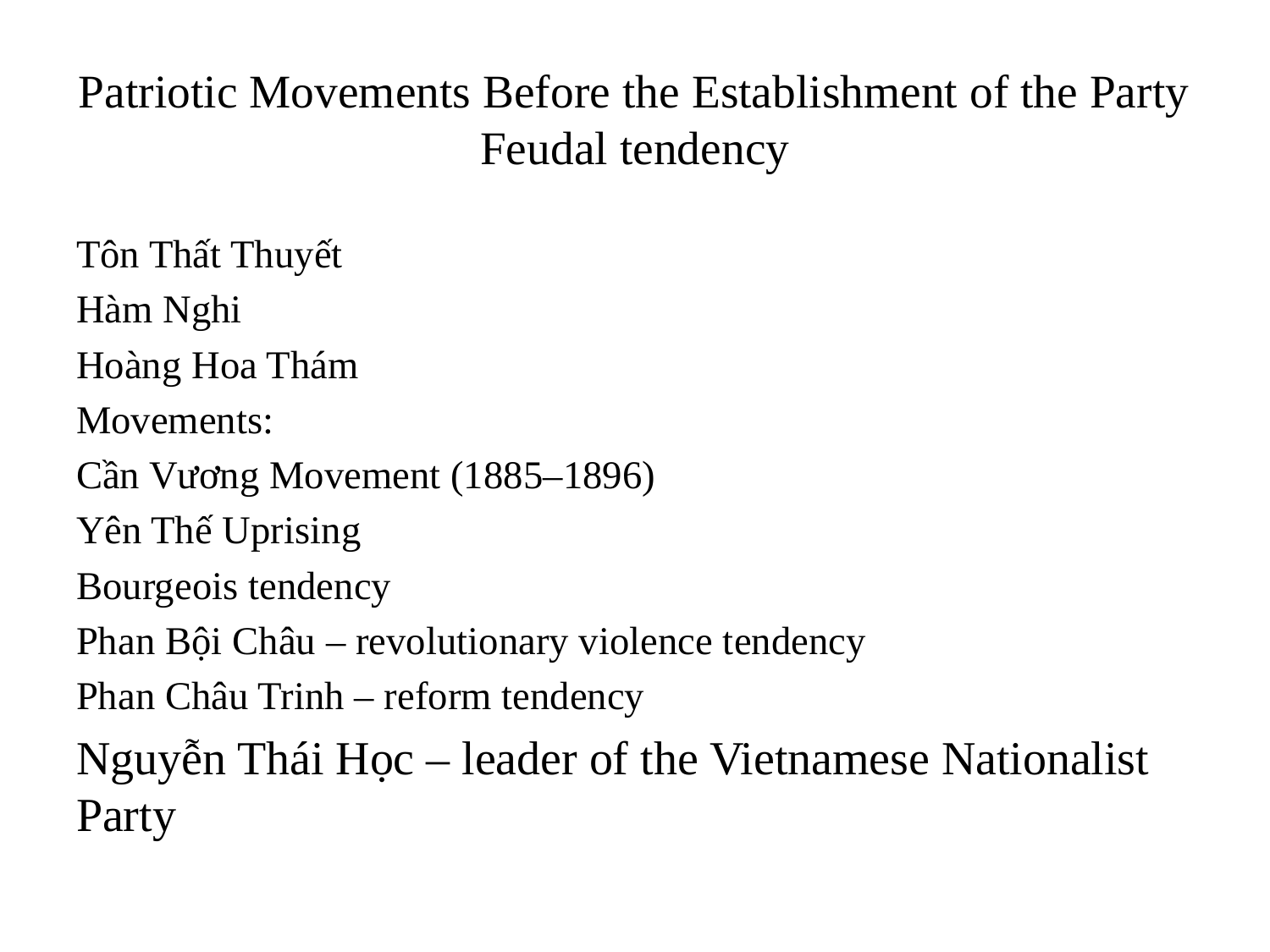

# Patriotic Movements Before the Establishment of the Party Feudal tendency
Tôn Thất Thuyết
Hàm Nghi
Hoàng Hoa Thám
Movements:
Cần Vương Movement (1885–1896)
Yên Thế Uprising
Bourgeois tendency
Phan Bội Châu – revolutionary violence tendency
Phan Châu Trinh – reform tendency
Nguyễn Thái Học – leader of the Vietnamese Nationalist Party